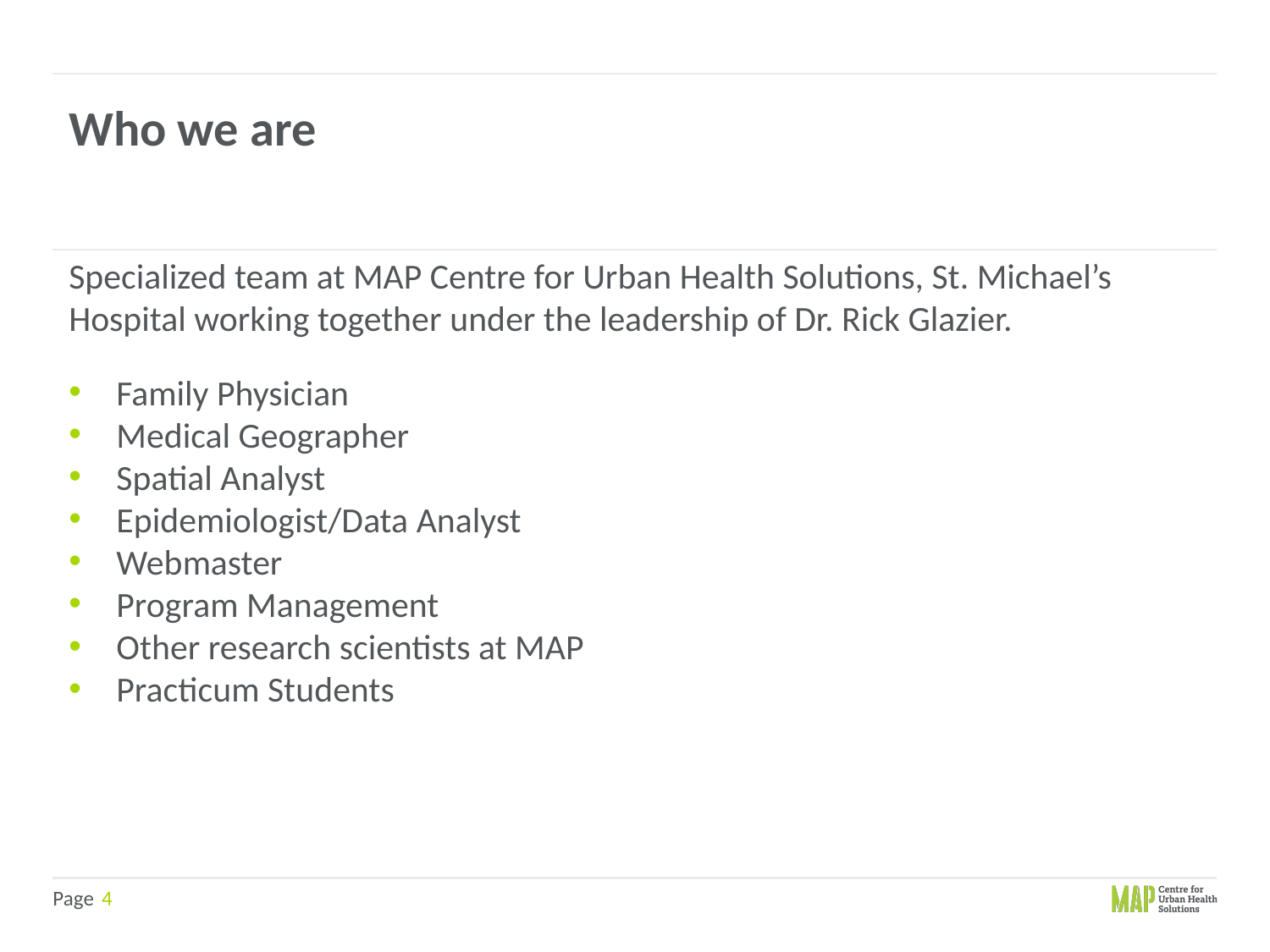

Who we are
Specialized team at MAP Centre for Urban Health Solutions, St. Michael’s Hospital working together under the leadership of Dr. Rick Glazier.
Family Physician
Medical Geographer
Spatial Analyst
Epidemiologist/Data Analyst
Webmaster
Program Management
Other research scientists at MAP
Practicum Students

4